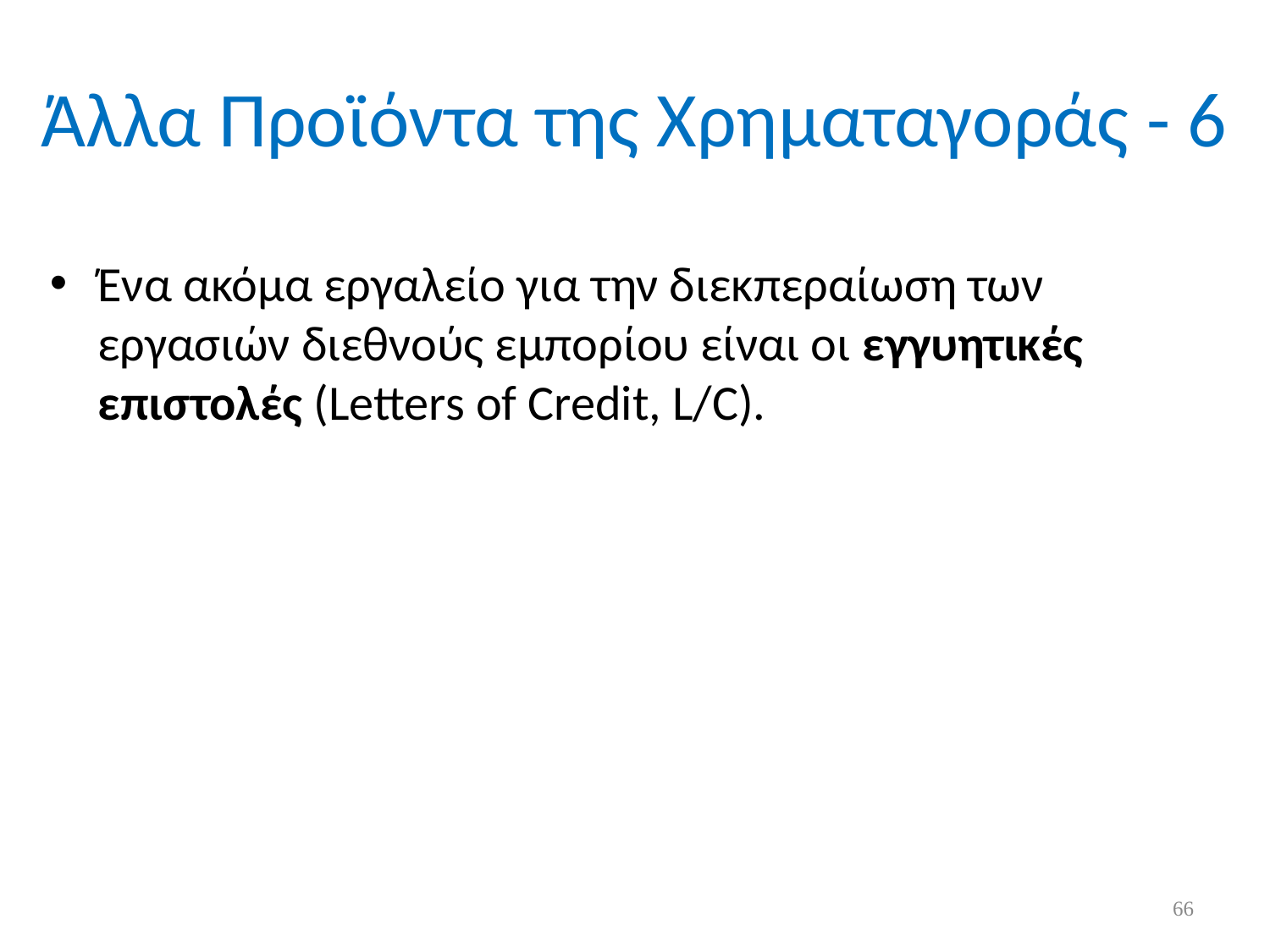

# Άλλα Προϊόντα της Χρηματαγοράς - 6
Ένα ακόμα εργαλείο για την διεκπεραίωση των εργασιών διεθνούς εμπορίου είναι οι εγγυητικές επιστολές (Letters of Credit, L/C).

66